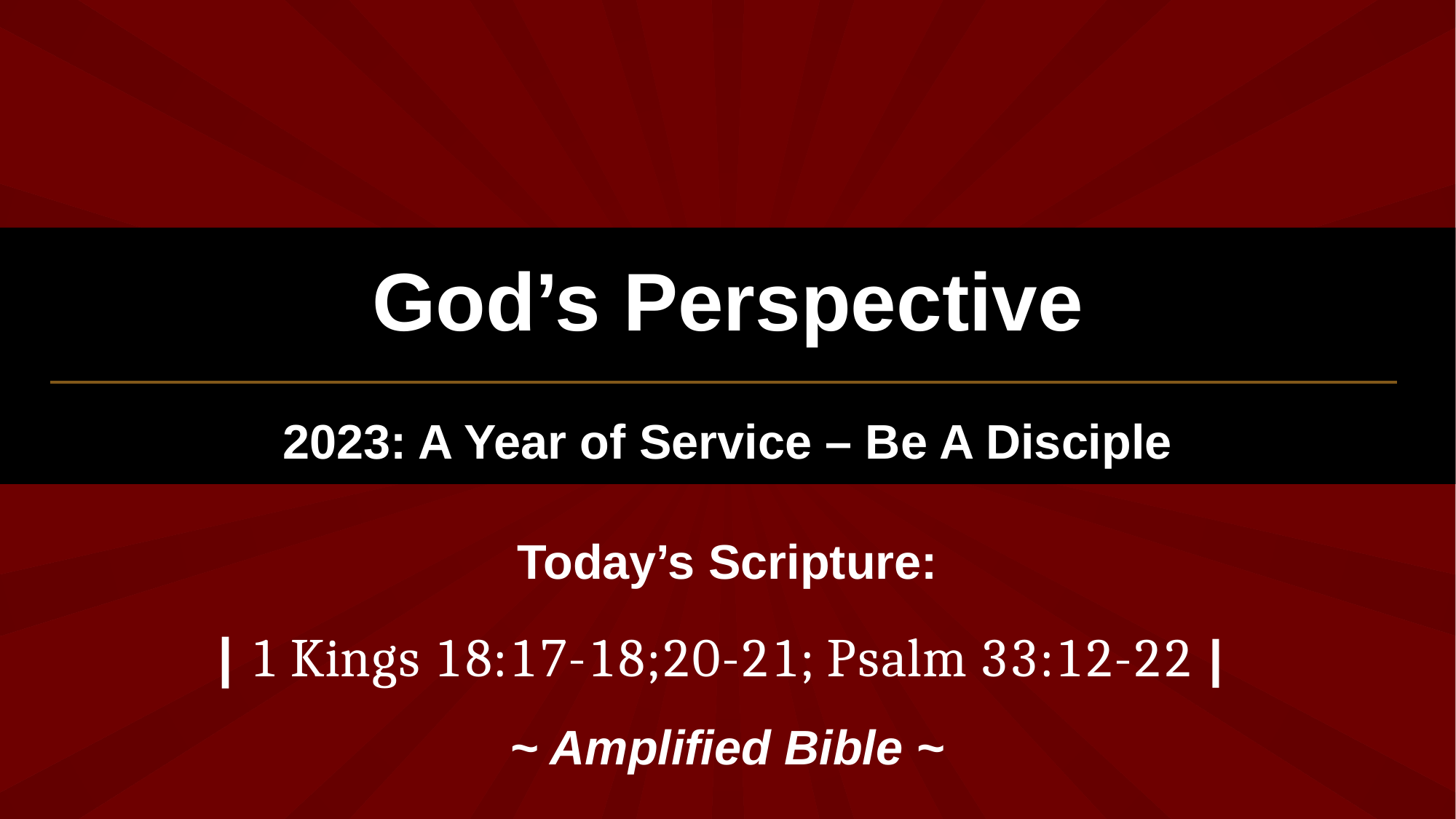

God’s Perspective

2023: A Year of Service – Be A Disciple
Today’s Scripture:
| 1 Kings 18:17-18;20-21; Psalm 33:12-22 |
~ Amplified Bible ~